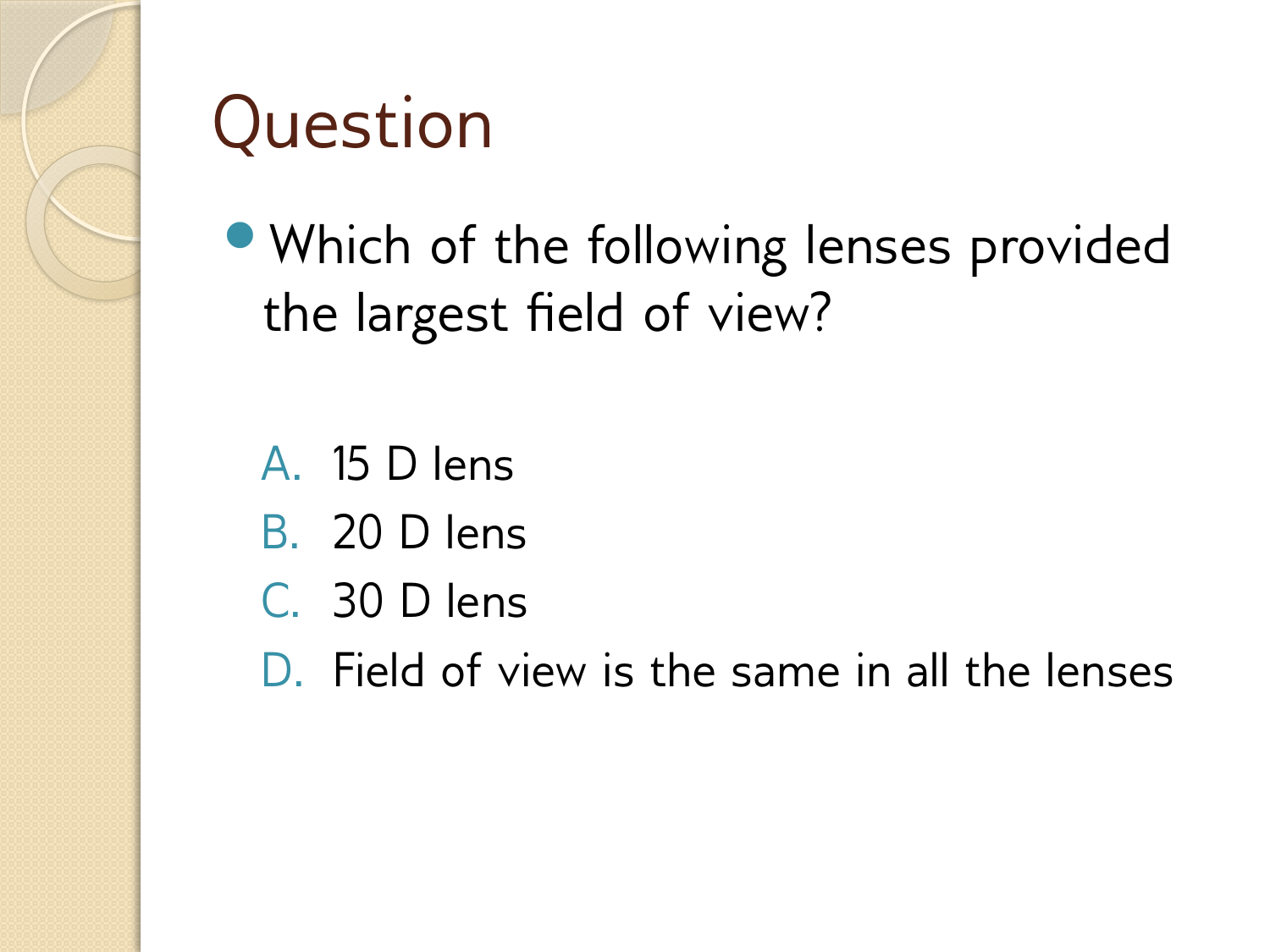

# Question
Which of the following lenses provided the largest field of view?

15 D lens
20 D lens
30 D lens
Field of view is the same in all the lenses